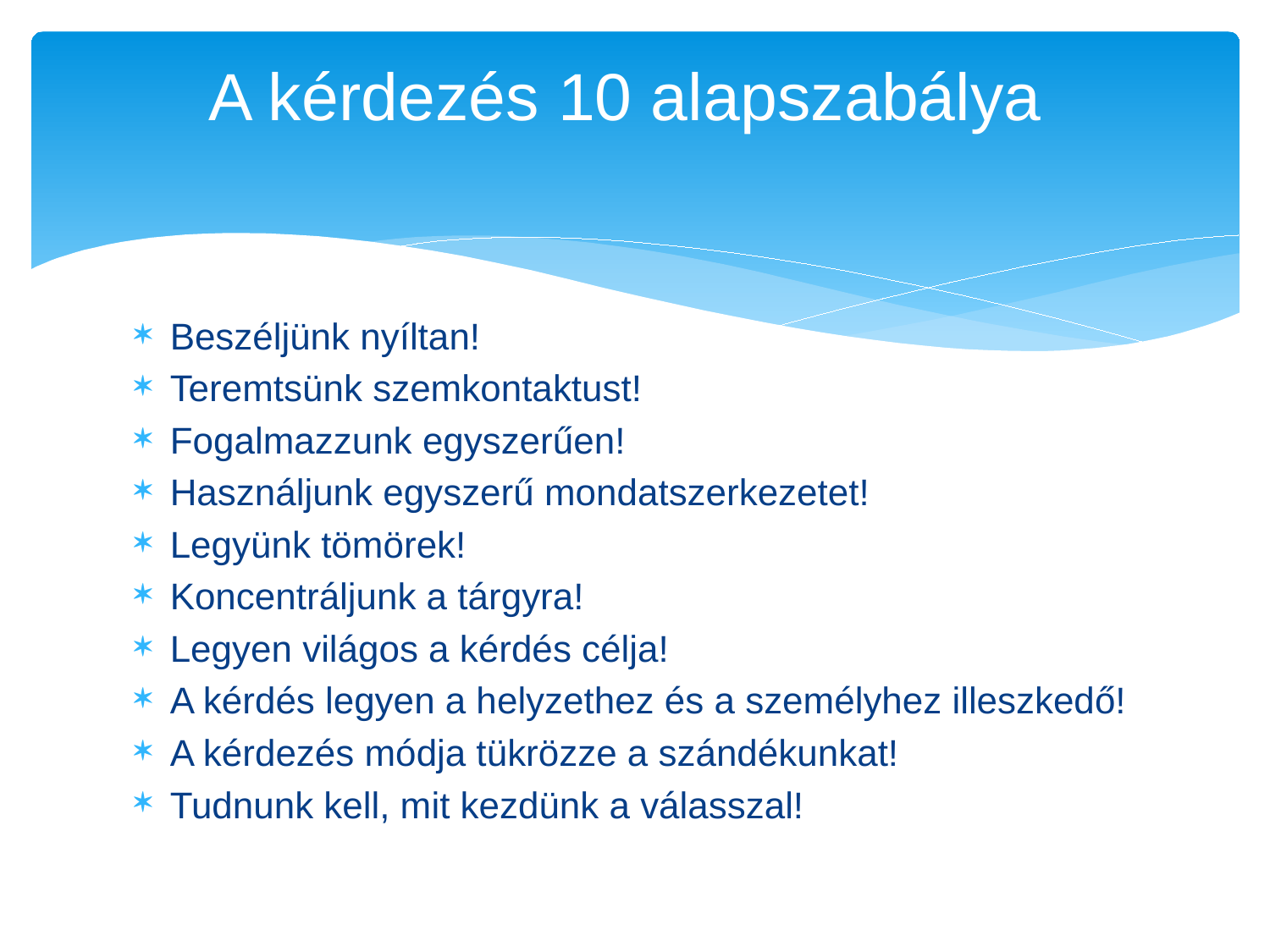

# A kérdezés 10 alapszabálya
Beszéljünk nyíltan!
Teremtsünk szemkontaktust!
Fogalmazzunk egyszerűen!
Használjunk egyszerű mondatszerkezetet!
Legyünk tömörek!
Koncentráljunk a tárgyra!
Legyen világos a kérdés célja!
A kérdés legyen a helyzethez és a személyhez illeszkedő!
A kérdezés módja tükrözze a szándékunkat!
Tudnunk kell, mit kezdünk a válasszal!